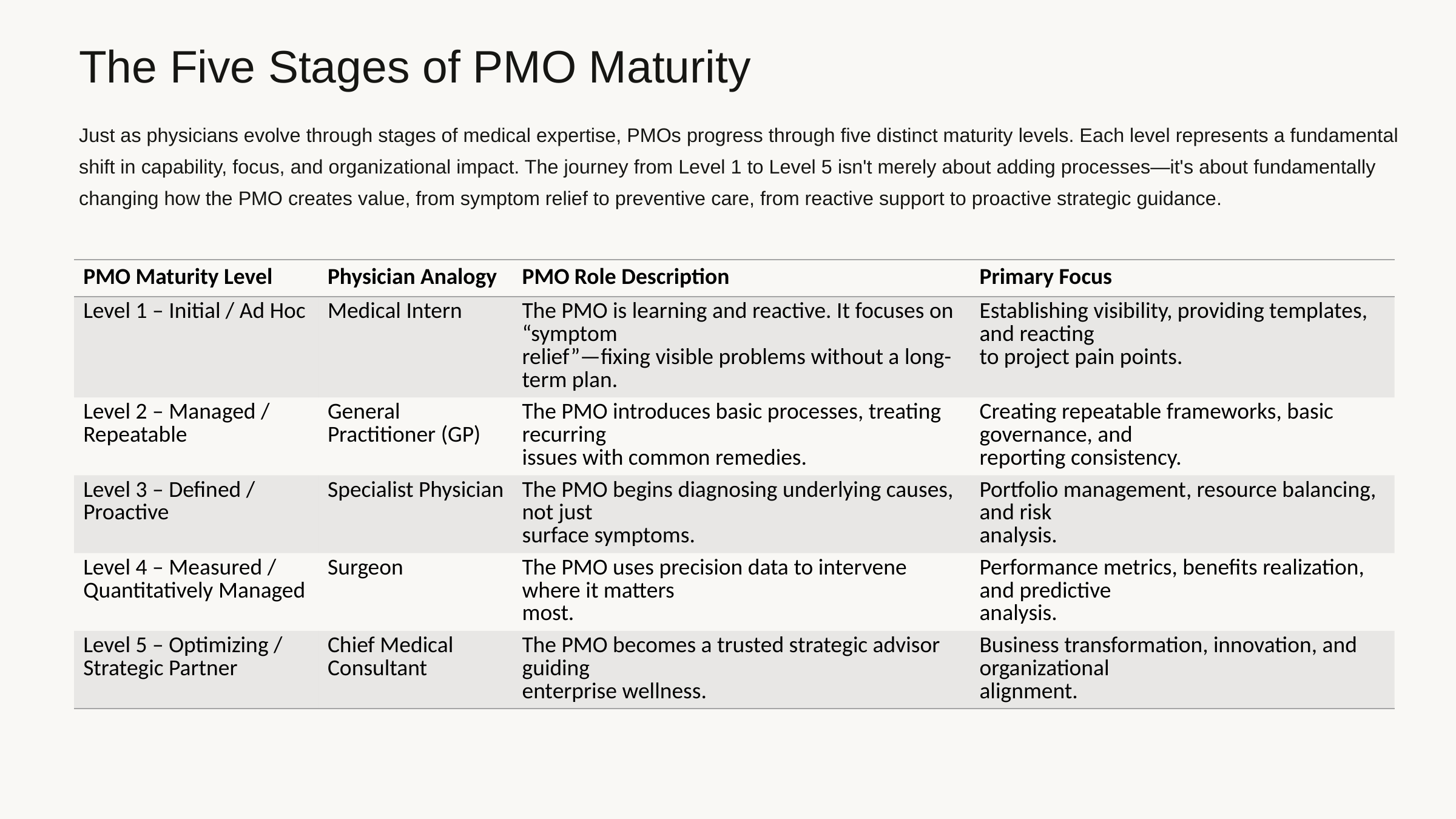

The Five Stages of PMO Maturity
Just as physicians evolve through stages of medical expertise, PMOs progress through five distinct maturity levels. Each level represents a fundamental shift in capability, focus, and organizational impact. The journey from Level 1 to Level 5 isn't merely about adding processes—it's about fundamentally changing how the PMO creates value, from symptom relief to preventive care, from reactive support to proactive strategic guidance.

| PMO Maturity Level | Physician Analogy | PMO Role Description | Primary Focus |
| --- | --- | --- | --- |
| Level 1 – Initial / Ad Hoc | Medical Intern | The PMO is learning and reactive. It focuses on “symptom relief”—fixing visible problems without a long-term plan. | Establishing visibility, providing templates, and reacting to project pain points. |
| Level 2 – Managed / Repeatable | General Practitioner (GP) | The PMO introduces basic processes, treating recurring issues with common remedies. | Creating repeatable frameworks, basic governance, and reporting consistency. |
| Level 3 – Defined / Proactive | Specialist Physician | The PMO begins diagnosing underlying causes, not just surface symptoms. | Portfolio management, resource balancing, and risk analysis. |
| Level 4 – Measured / Quantitatively Managed | Surgeon | The PMO uses precision data to intervene where it matters most. | Performance metrics, benefits realization, and predictive analysis. |
| Level 5 – Optimizing / Strategic Partner | Chief Medical Consultant | The PMO becomes a trusted strategic advisor guiding enterprise wellness. | Business transformation, innovation, and organizational alignment. |